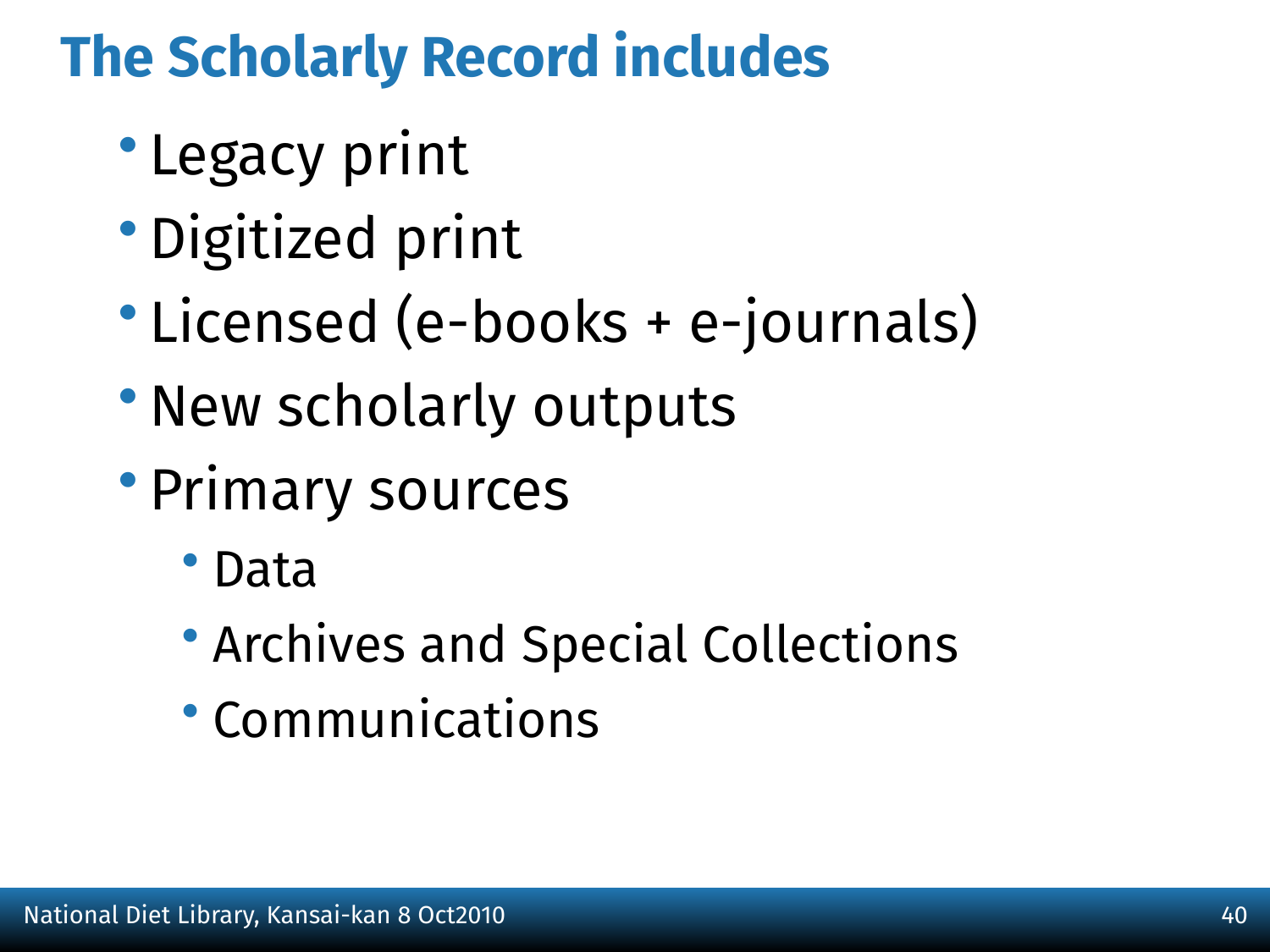

# The Scholarly Record includes
Legacy print
Digitized print
Licensed (e-books + e-journals)
New scholarly outputs
Primary sources
Data
Archives and Special Collections
Communications